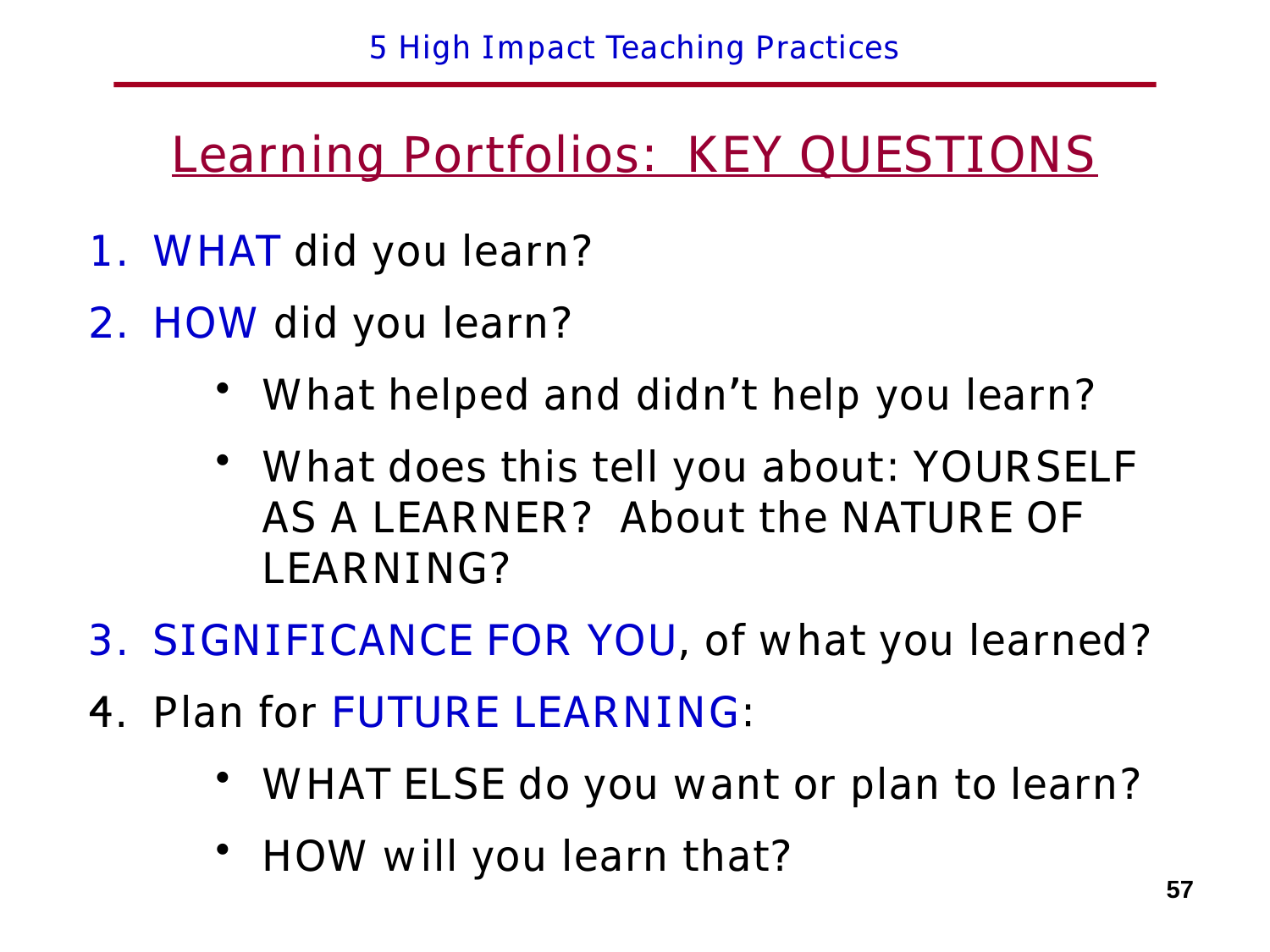

Learning Portfolios:  KEY QUESTIONS
WHAT did you learn?
HOW did you learn?
What helped and didn’t help you learn?
What does this tell you about: YOURSELF AS A LEARNER?  About the NATURE OF LEARNING?
SIGNIFICANCE FOR YOU, of what you learned?
Plan for FUTURE LEARNING:
WHAT ELSE do you want or plan to learn?
HOW will you learn that?
57